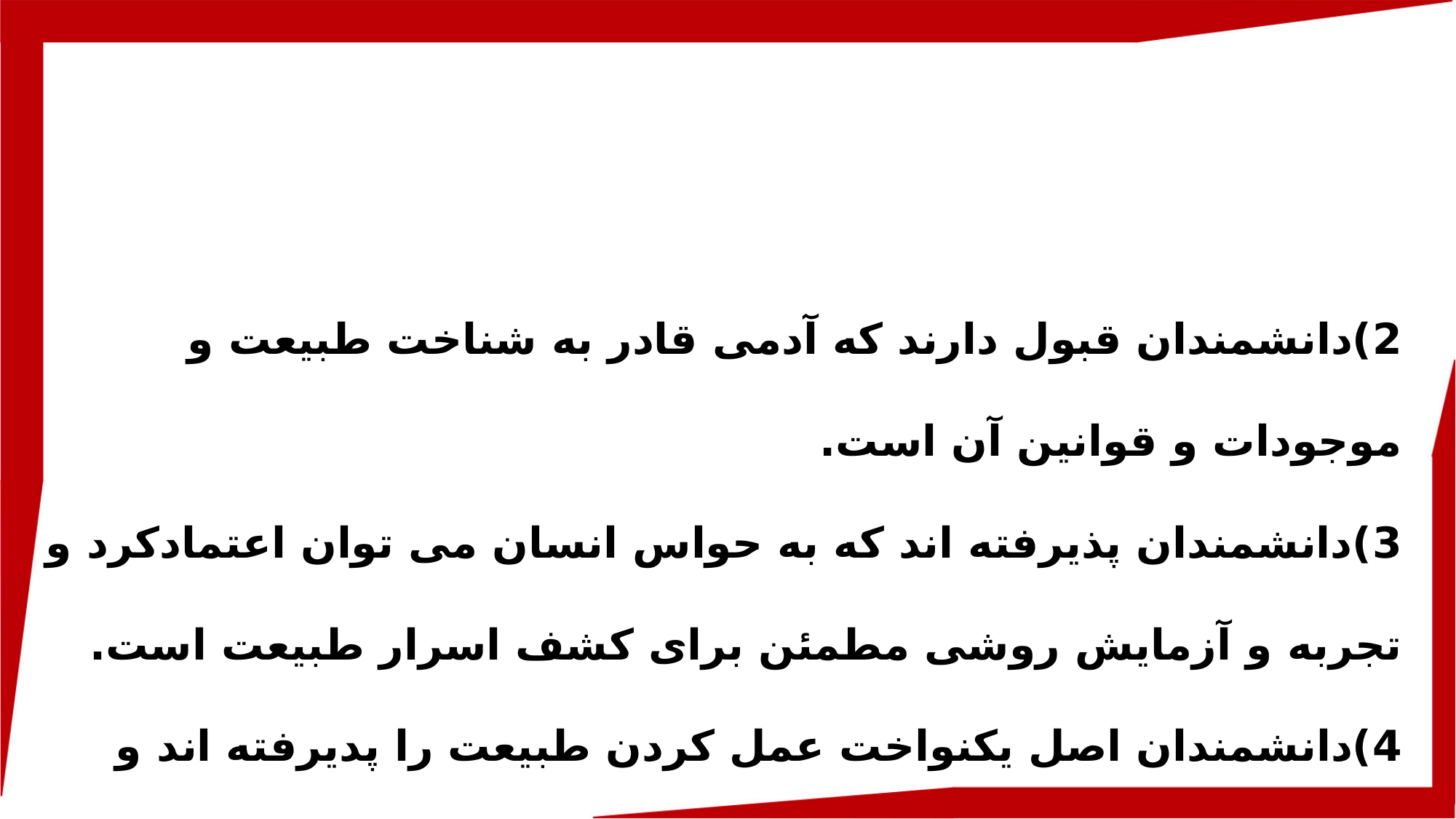

2)دانشمندان قبول دارند که آدمی قادر به شناخت طبیعت و موجودات و قوانین آن است.
3)دانشمندان پذیرفته اند که به حواس انسان می توان اعتمادکرد و تجربه و آزمایش روشی مطمئن برای کشف اسرار طبیعت است.
4)دانشمندان اصل یکنواخت عمل کردن طبیعت را پدیرفته اند و معتقدند که در شرایط مشابه نتایج مشابهی از آن بدست می آید.